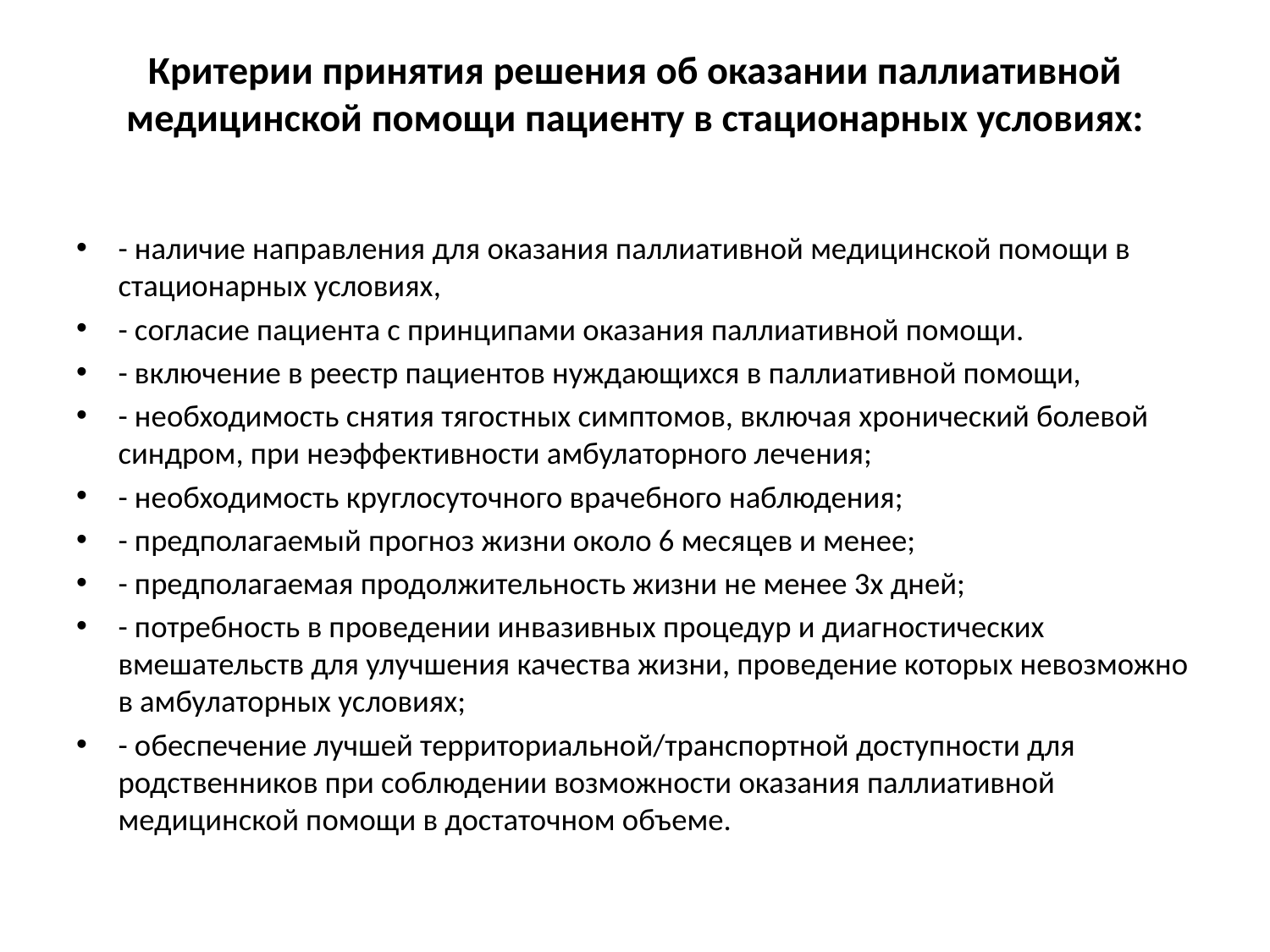

# Критерии принятия решения об оказании паллиативной медицинской помощи пациенту в стационарных условиях:
- наличие направления для оказания паллиативной медицинской помощи в стационарных условиях,
- согласие пациента с принципами оказания паллиативной помощи.
- включение в реестр пациентов нуждающихся в паллиативной помощи,
- необходимость снятия тягостных симптомов, включая хронический болевой синдром, при неэффективности амбулаторного лечения;
- необходимость круглосуточного врачебного наблюдения;
- предполагаемый прогноз жизни около 6 месяцев и менее;
- предполагаемая продолжительность жизни не менее 3х дней;
- потребность в проведении инвазивных процедур и диагностических вмешательств для улучшения качества жизни, проведение которых невозможно в амбулаторных условиях;
- обеспечение лучшей территориальной/транспортной доступности для родственников при соблюдении возможности оказания паллиативной медицинской помощи в достаточном объеме.